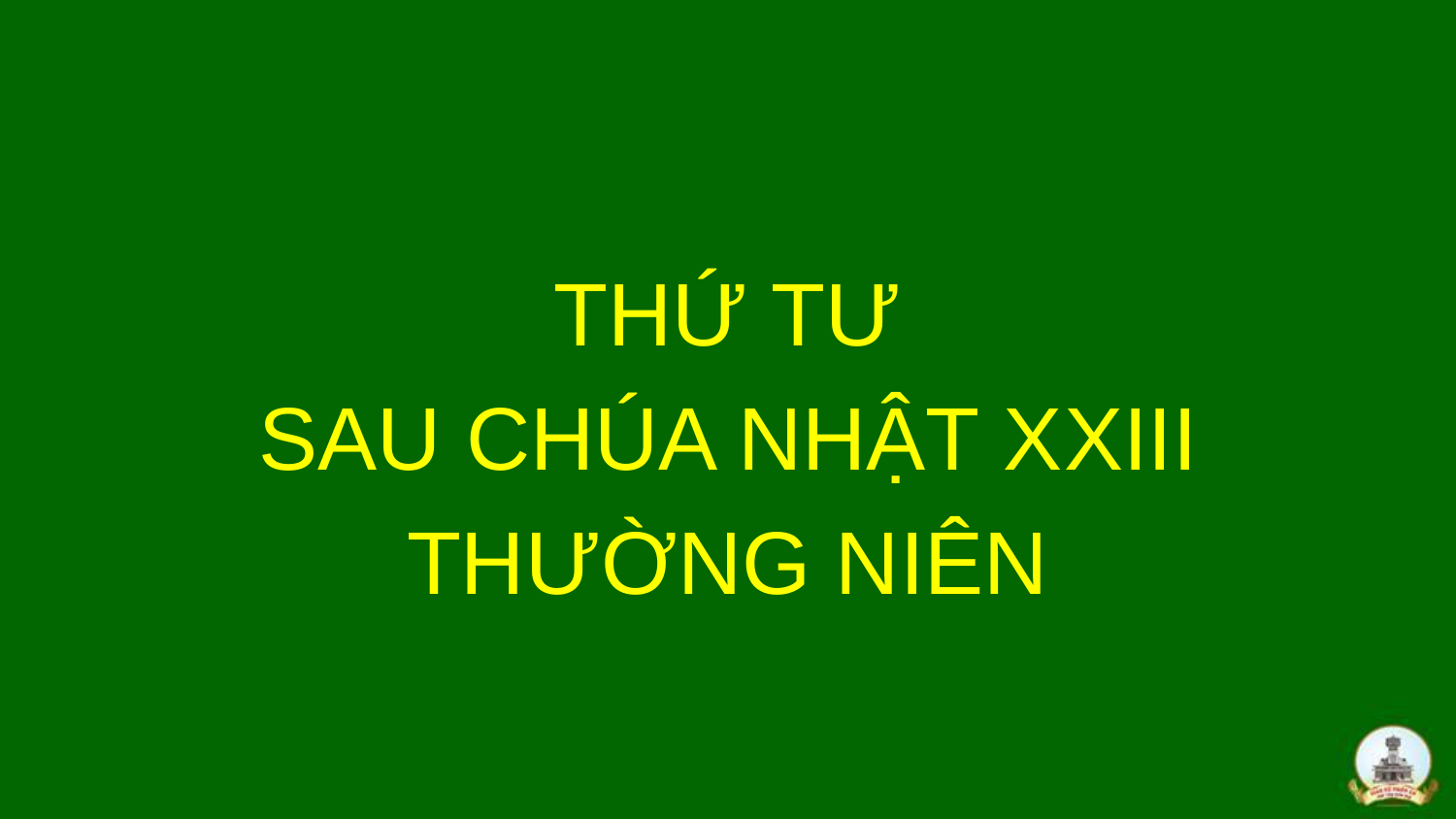

THỨ TƯ
SAU CHÚA NHẬT XXIII
THƯỜNG NIÊN